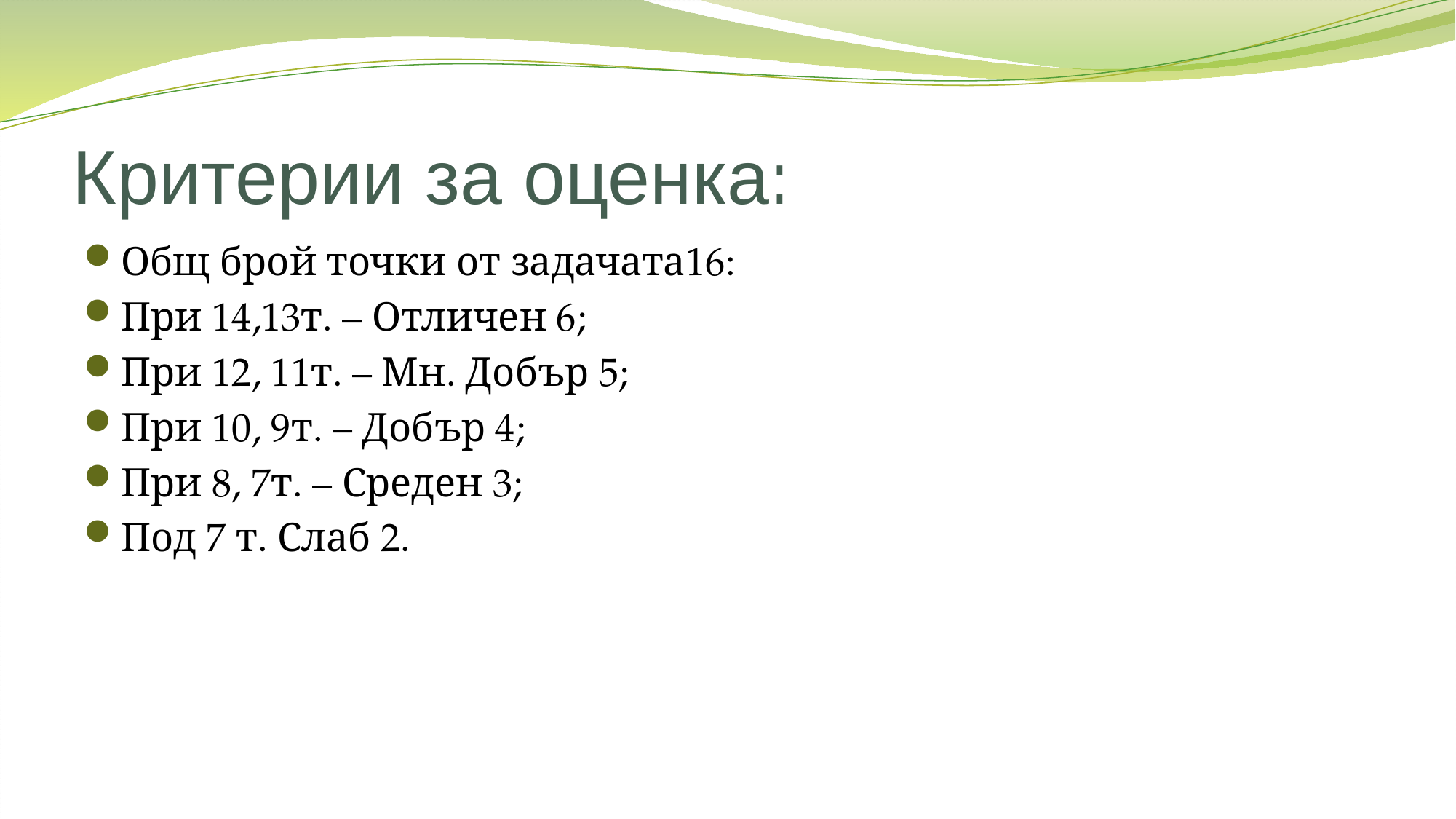

# Критерии за оценка:
Общ брой точки от задачата16:
При 14,13т. – Отличен 6;
При 12, 11т. – Мн. Добър 5;
При 10, 9т. – Добър 4;
При 8, 7т. – Среден 3;
Под 7 т. Слаб 2.